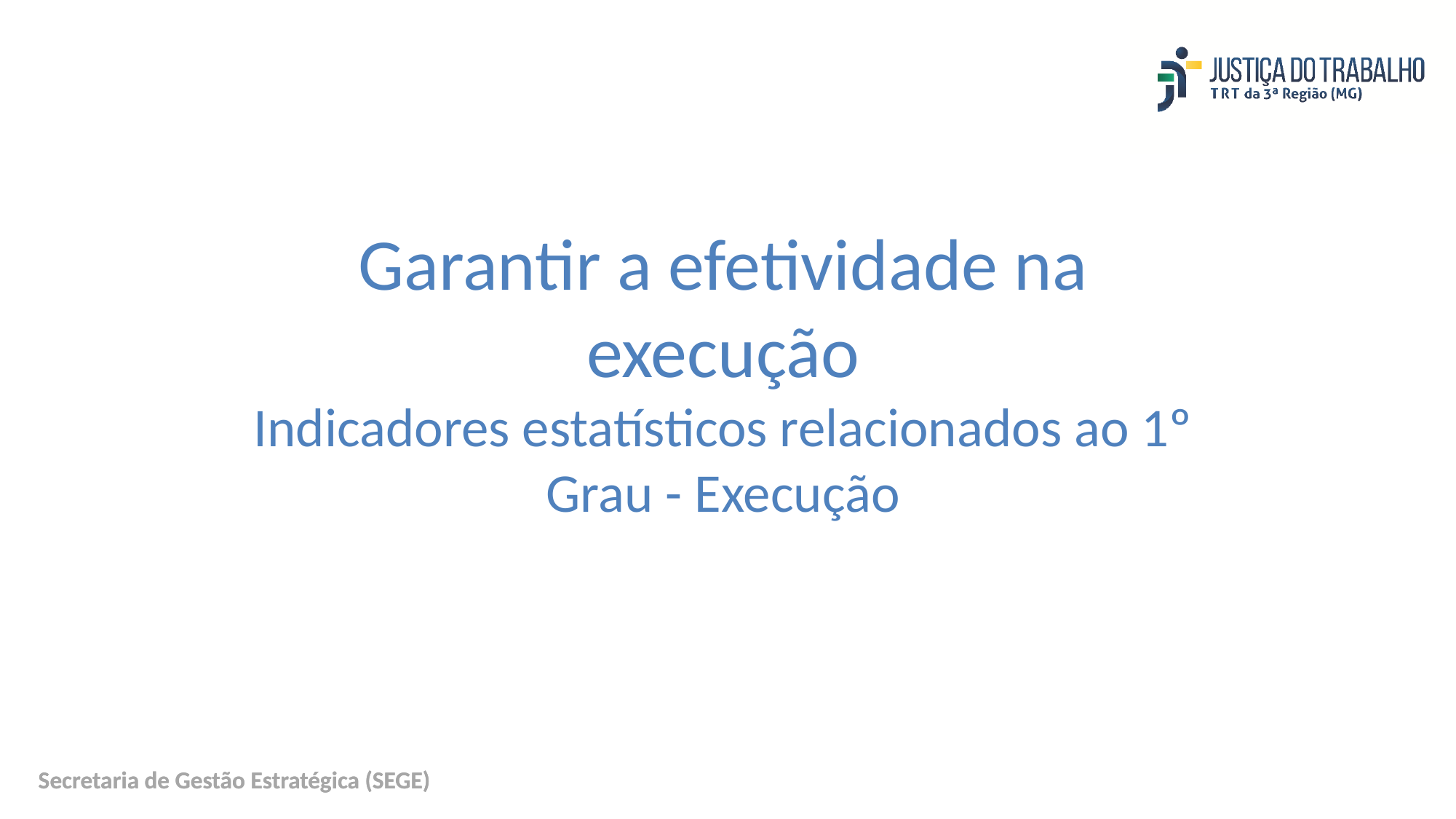

Garantir a efetividade na execução
Indicadores estatísticos relacionados ao 1º Grau - Execução